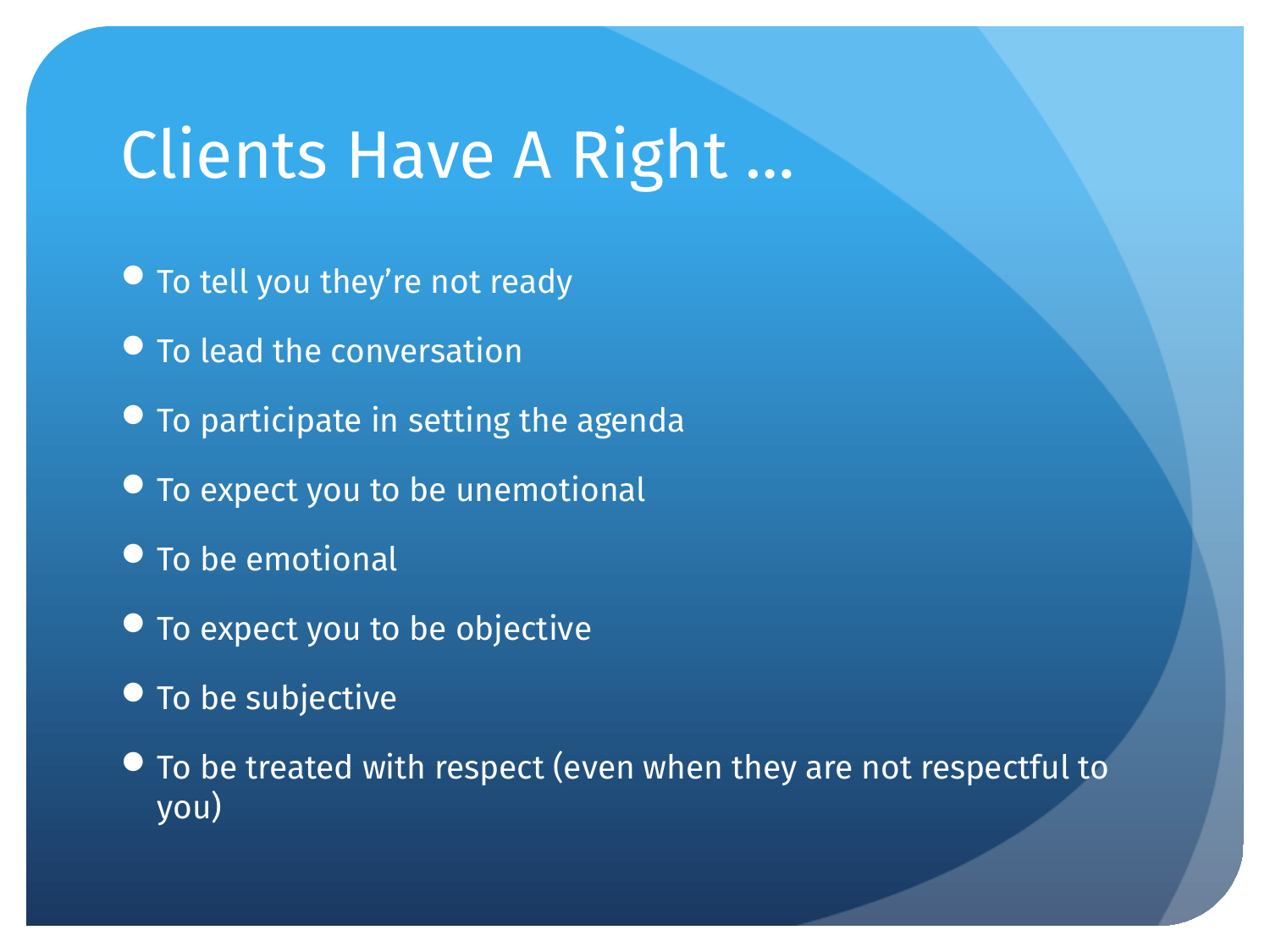

# Clients Have A Right …
To tell you they’re not ready
To lead the conversation
To participate in setting the agenda
To expect you to be unemotional
To be emotional
To expect you to be objective
To be subjective
To be treated with respect (even when they are not respectful to you)